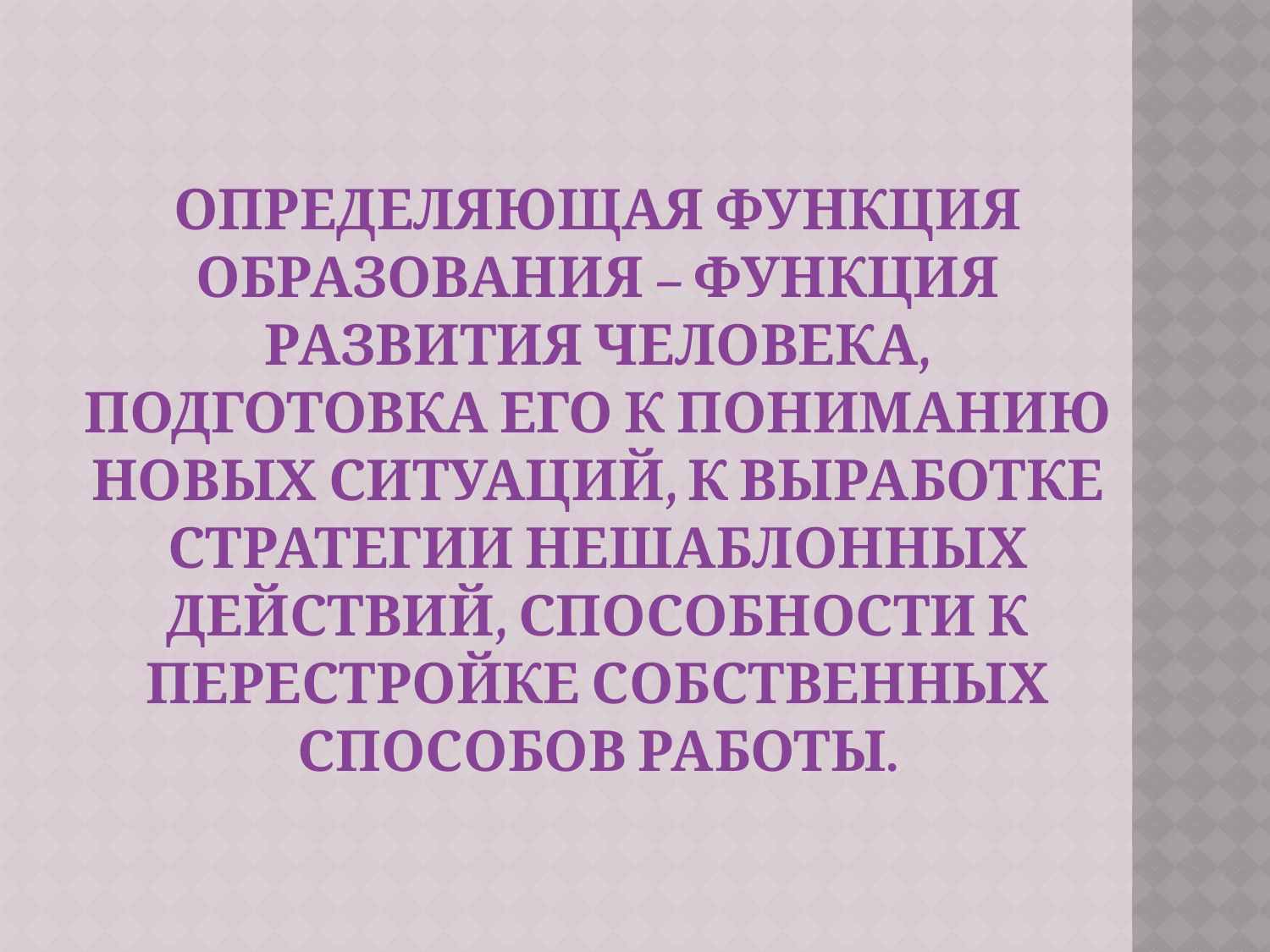

# Определяющая функция образования – функция развития человека, подготовка его к пониманию новых ситуаций, к выработке стратегии нешаблонных действий, способности к перестройке собственных способов работы.